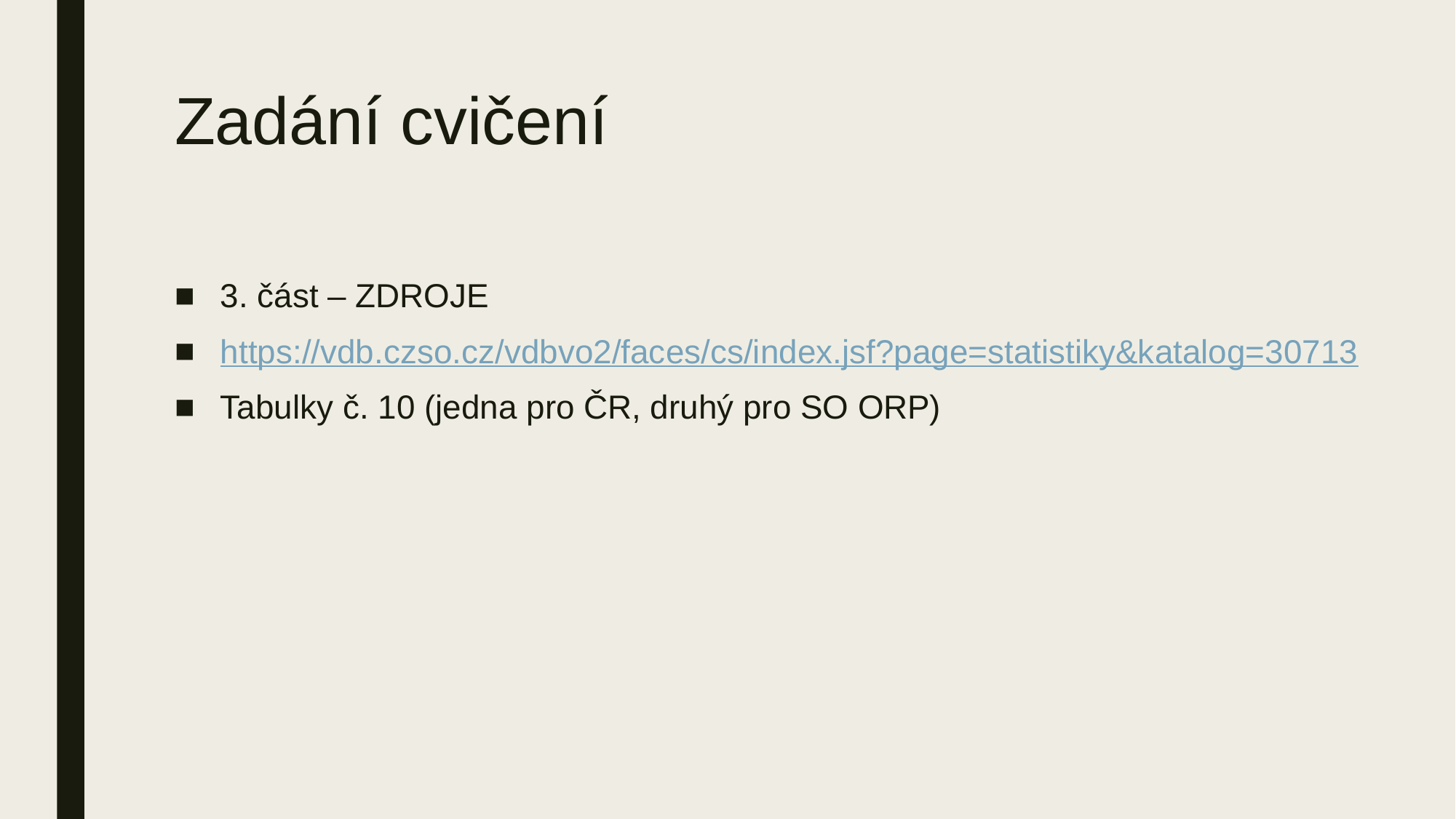

# Zadání cvičení
3. část – ZDROJE
https://vdb.czso.cz/vdbvo2/faces/cs/index.jsf?page=statistiky&katalog=30713
Tabulky č. 10 (jedna pro ČR, druhý pro SO ORP)